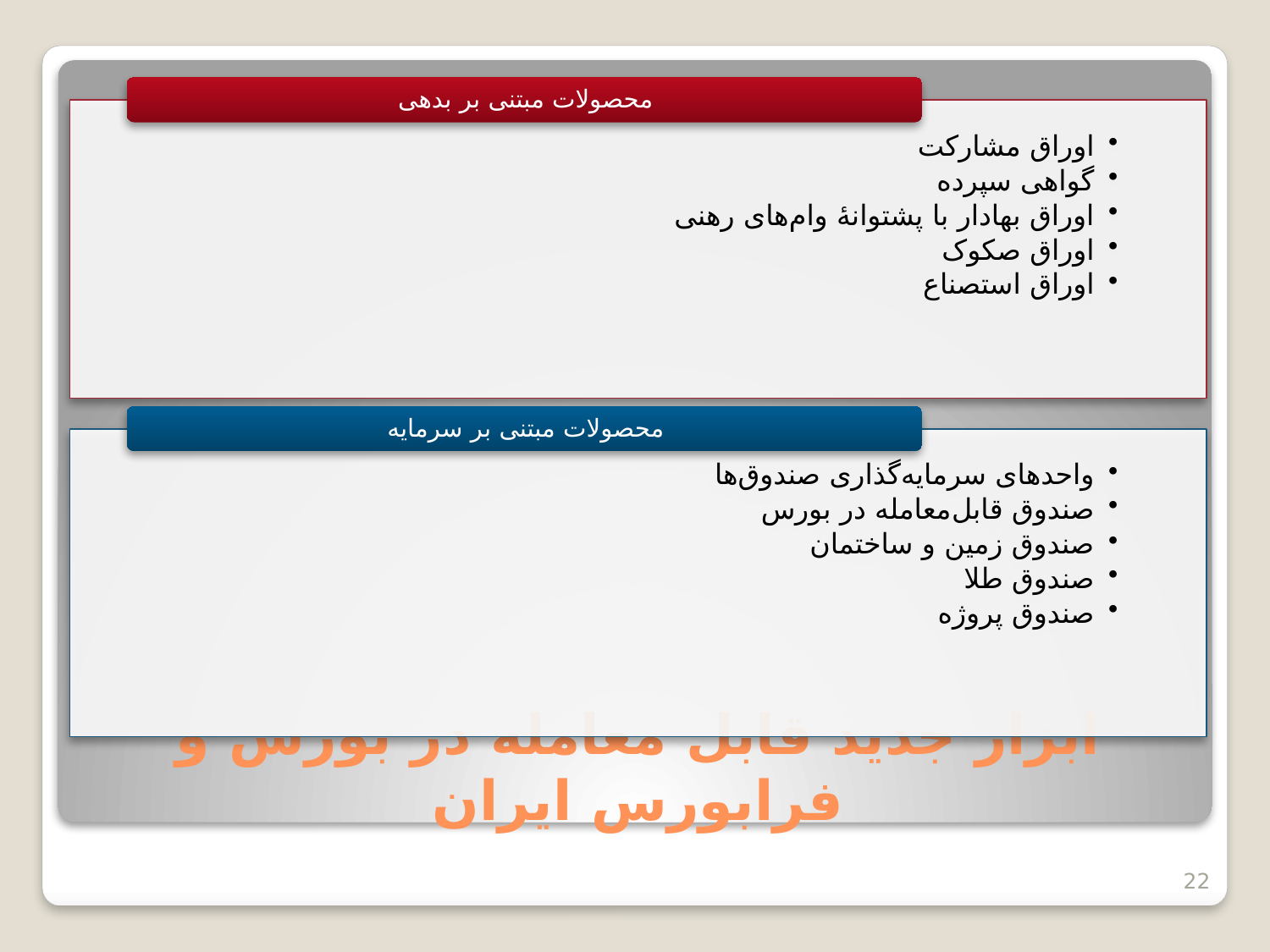

اوراق مشارکت
گواهی سپرده
اوراق بهادار با پشتوانۀ وام‌های رهنی
اوراق صکوک
اوراق استصناع
محصولات مبتنی بر بدهی
واحدهای سرمایه‌گذاری صندوق‌ها
صندوق قابل‌معامله در بورس
صندوق زمین و ساختمان
صندوق طلا
صندوق پروژه
محصولات مبتنی بر سرمایه
# ابزار جدید قابل معامله در بورس و فرابورس ایران
22